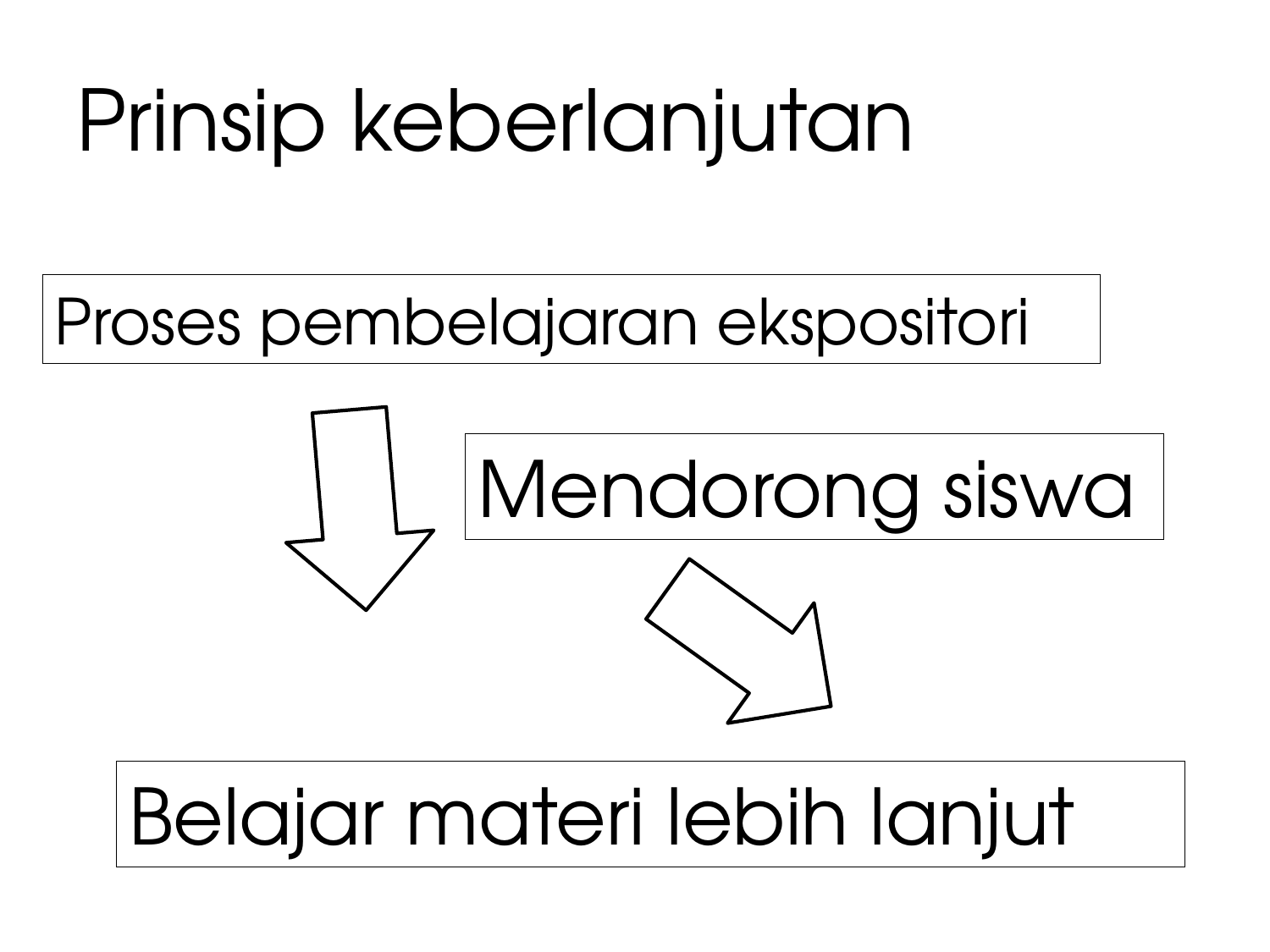

# Prinsip keberlanjutan
Proses pembelajaran ekspositori
Mendorong siswa

Belajar materi lebih lanjut